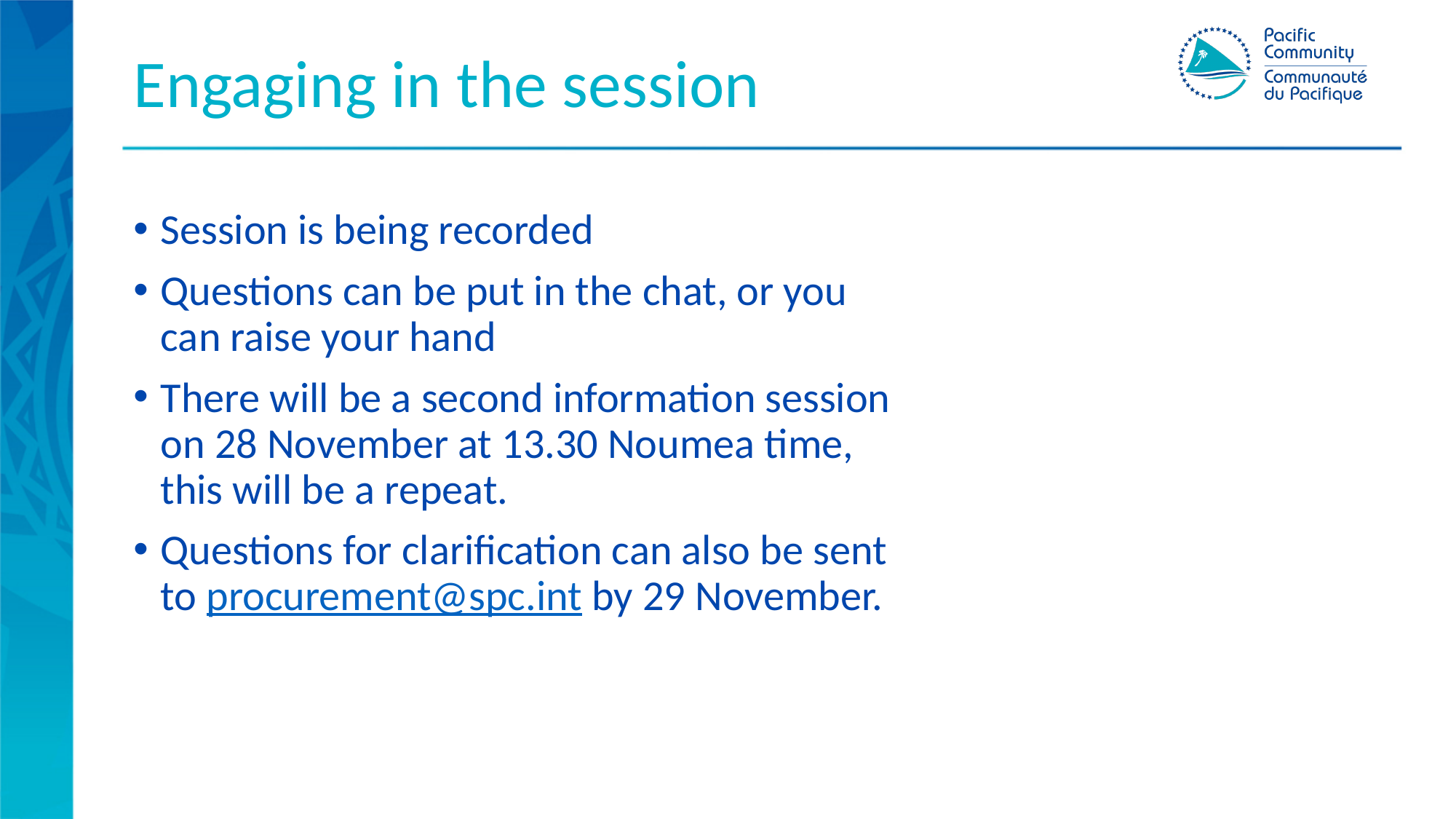

# Engaging in the session
Session is being recorded
Questions can be put in the chat, or you can raise your hand
There will be a second information session on 28 November at 13.30 Noumea time, this will be a repeat.
Questions for clarification can also be sent to procurement@spc.int by 29 November.